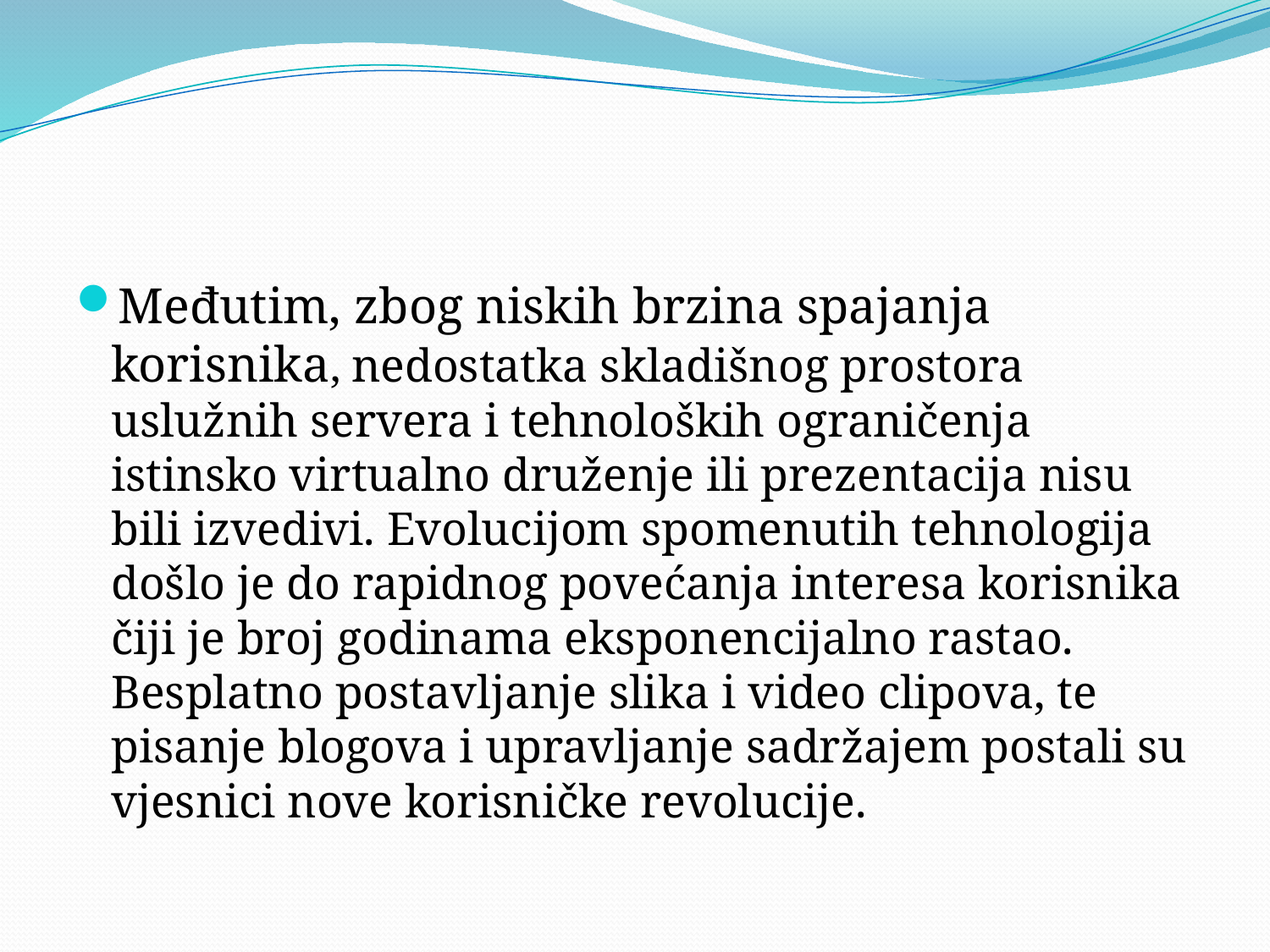

Međutim, zbog niskih brzina spajanja korisnika, nedostatka skladišnog prostora uslužnih servera i tehnoloških ograničenja istinsko virtualno druženje ili prezentacija nisu bili izvedivi. Evolucijom spomenutih tehnologija došlo je do rapidnog povećanja interesa korisnika čiji je broj godinama eksponencijalno rastao. Besplatno postavljanje slika i video clipova, te pisanje blogova i upravljanje sadržajem postali su vjesnici nove korisničke revolucije.